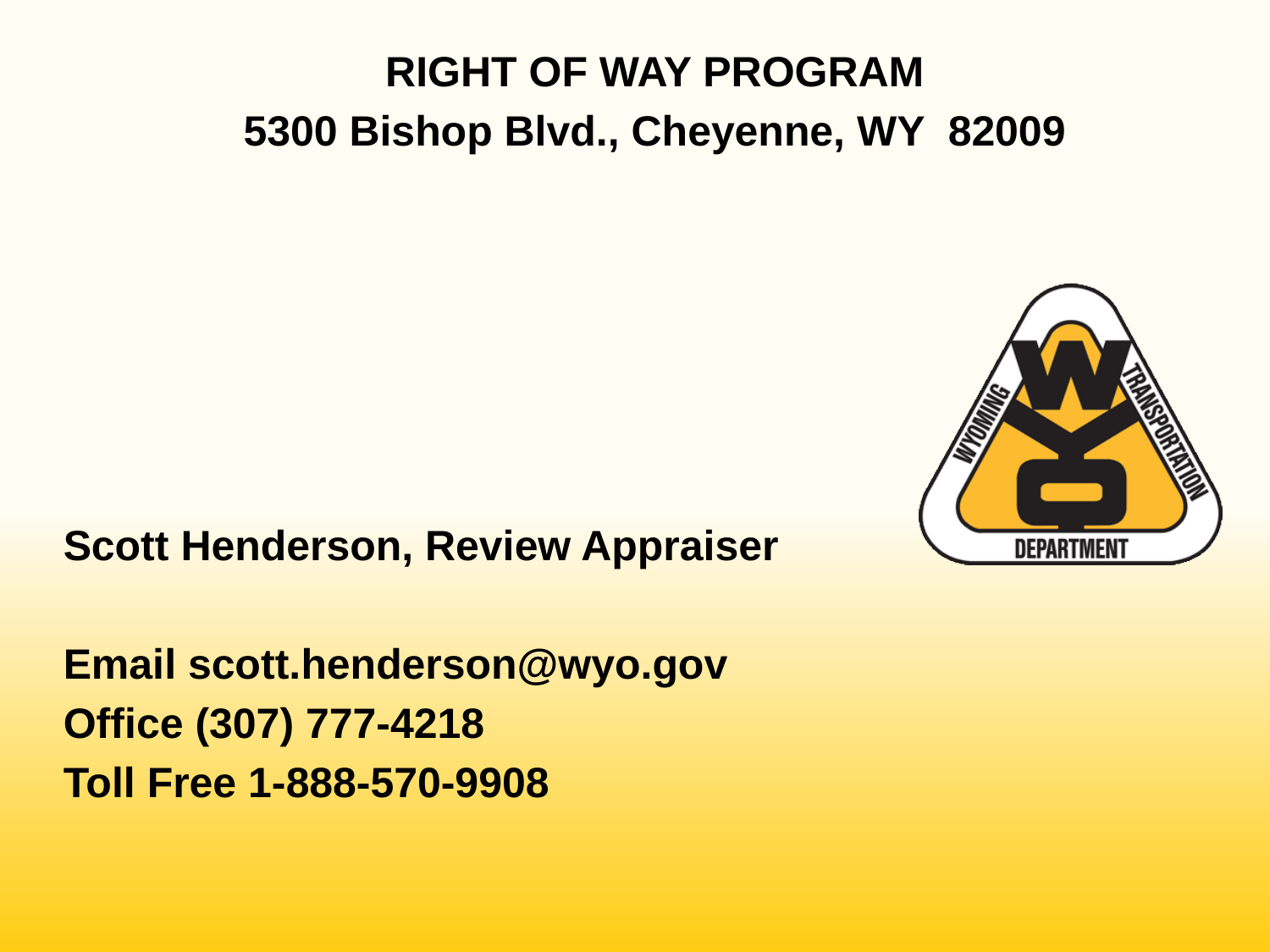

RIGHT OF WAY PROGRAM
5300 Bishop Blvd., Cheyenne, WY  82009

Scott Henderson, Review Appraiser

Email scott.henderson@wyo.gov
Office (307) 777-4218
Toll Free 1-888-570-9908